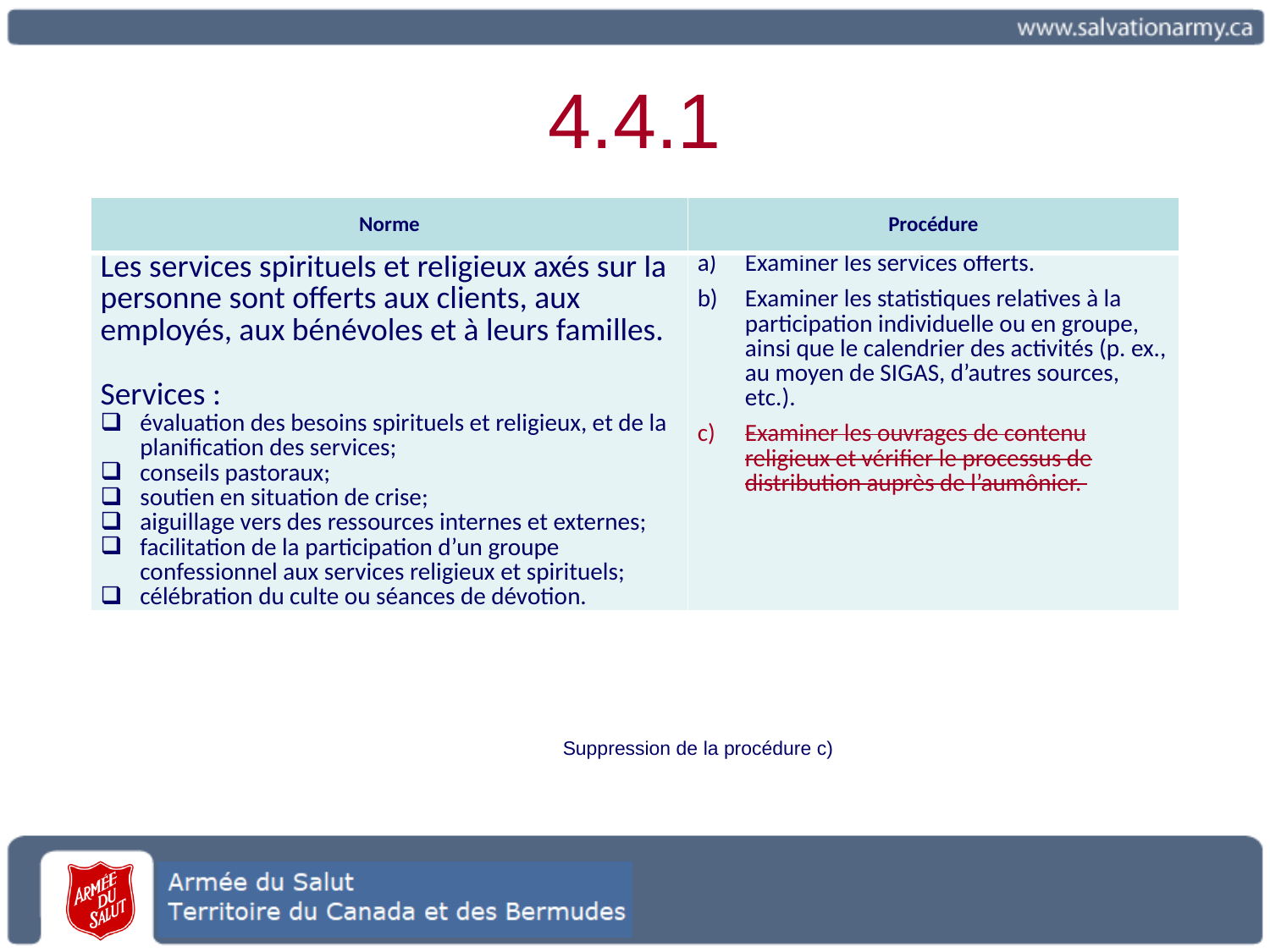

# 4.4.1
| Norme | Procédure |
| --- | --- |
| Les services spirituels et religieux axés sur la personne sont offerts aux clients, aux employés, aux bénévoles et à leurs familles. Services : évaluation des besoins spirituels et religieux, et de la planification des services; conseils pastoraux; soutien en situation de crise; aiguillage vers des ressources internes et externes; facilitation de la participation d’un groupe confessionnel aux services religieux et spirituels; célébration du culte ou séances de dévotion. | Examiner les services offerts. Examiner les statistiques relatives à la participation individuelle ou en groupe, ainsi que le calendrier des activités (p. ex., au moyen de SIGAS, d’autres sources, etc.). Examiner les ouvrages de contenu religieux et vérifier le processus de distribution auprès de l’aumônier. |
Suppression de la procédure c)